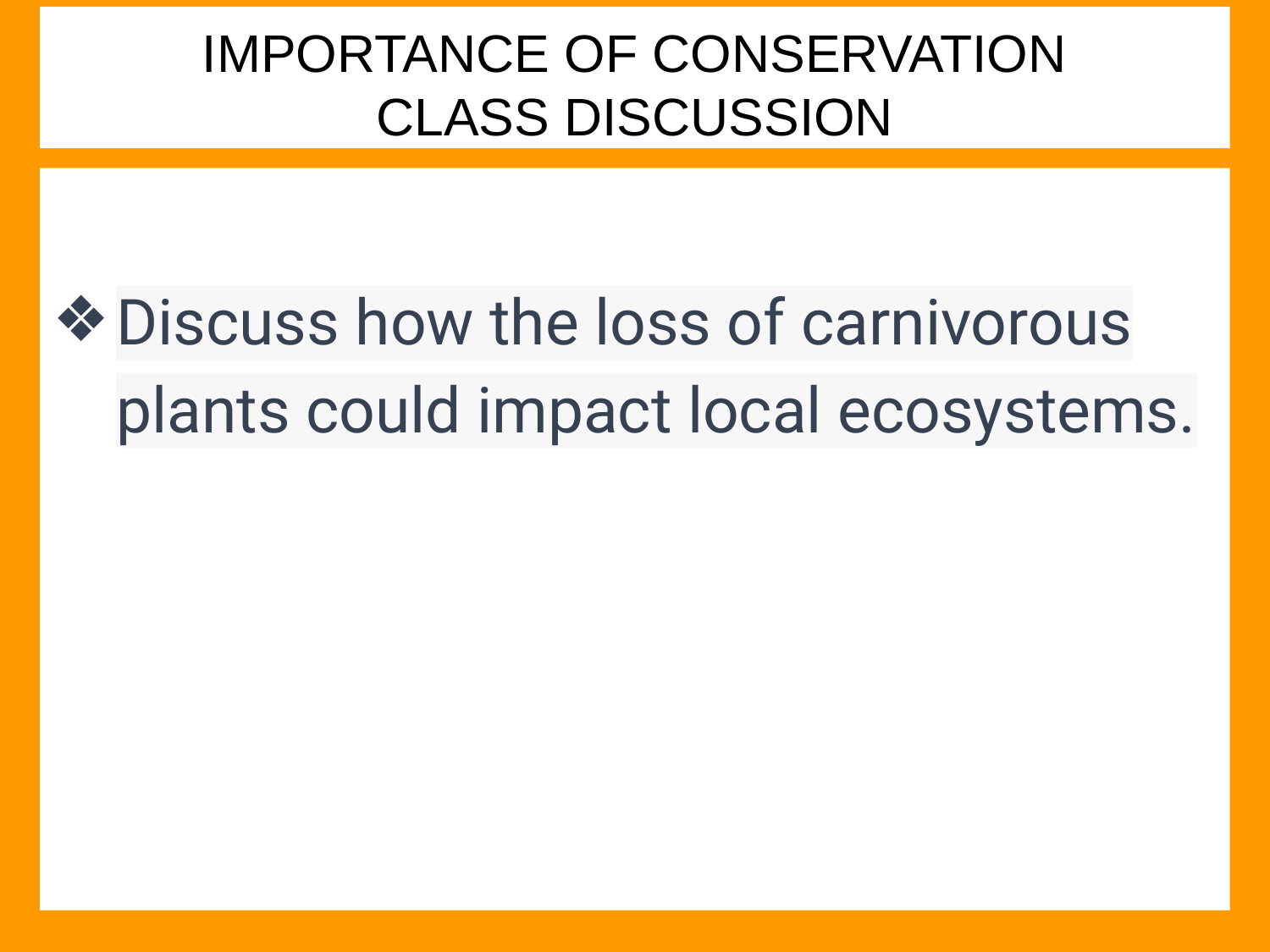

# IMPORTANCE OF CONSERVATION
CLASS DISCUSSION

Discuss how the loss of carnivorous plants could impact local ecosystems.